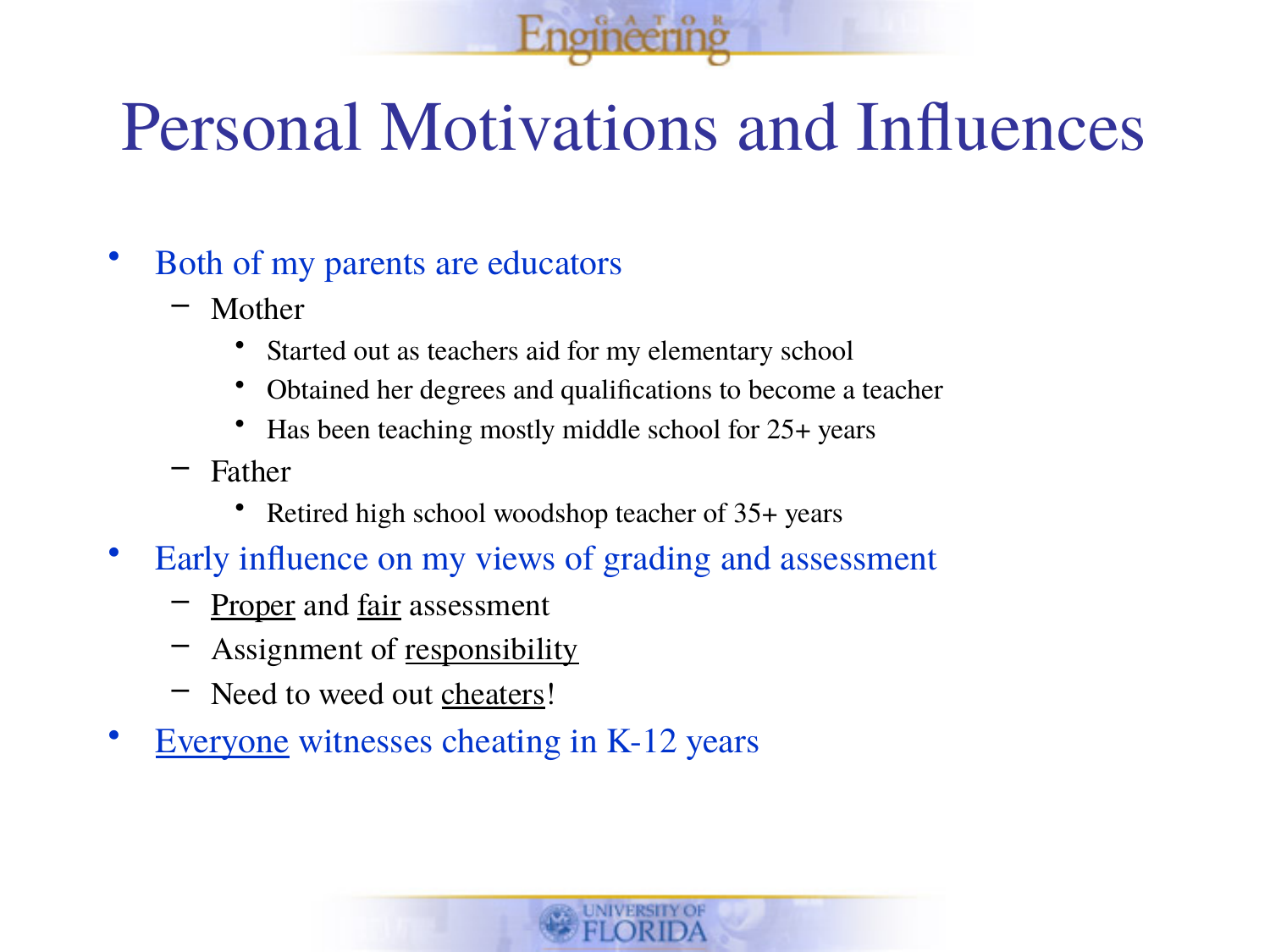

# Personal Motivations and Influences
Both of my parents are educators
Mother
Started out as teachers aid for my elementary school
Obtained her degrees and qualifications to become a teacher
Has been teaching mostly middle school for 25+ years
Father
Retired high school woodshop teacher of 35+ years
Early influence on my views of grading and assessment
Proper and fair assessment
Assignment of responsibility
Need to weed out cheaters!
Everyone witnesses cheating in K-12 years